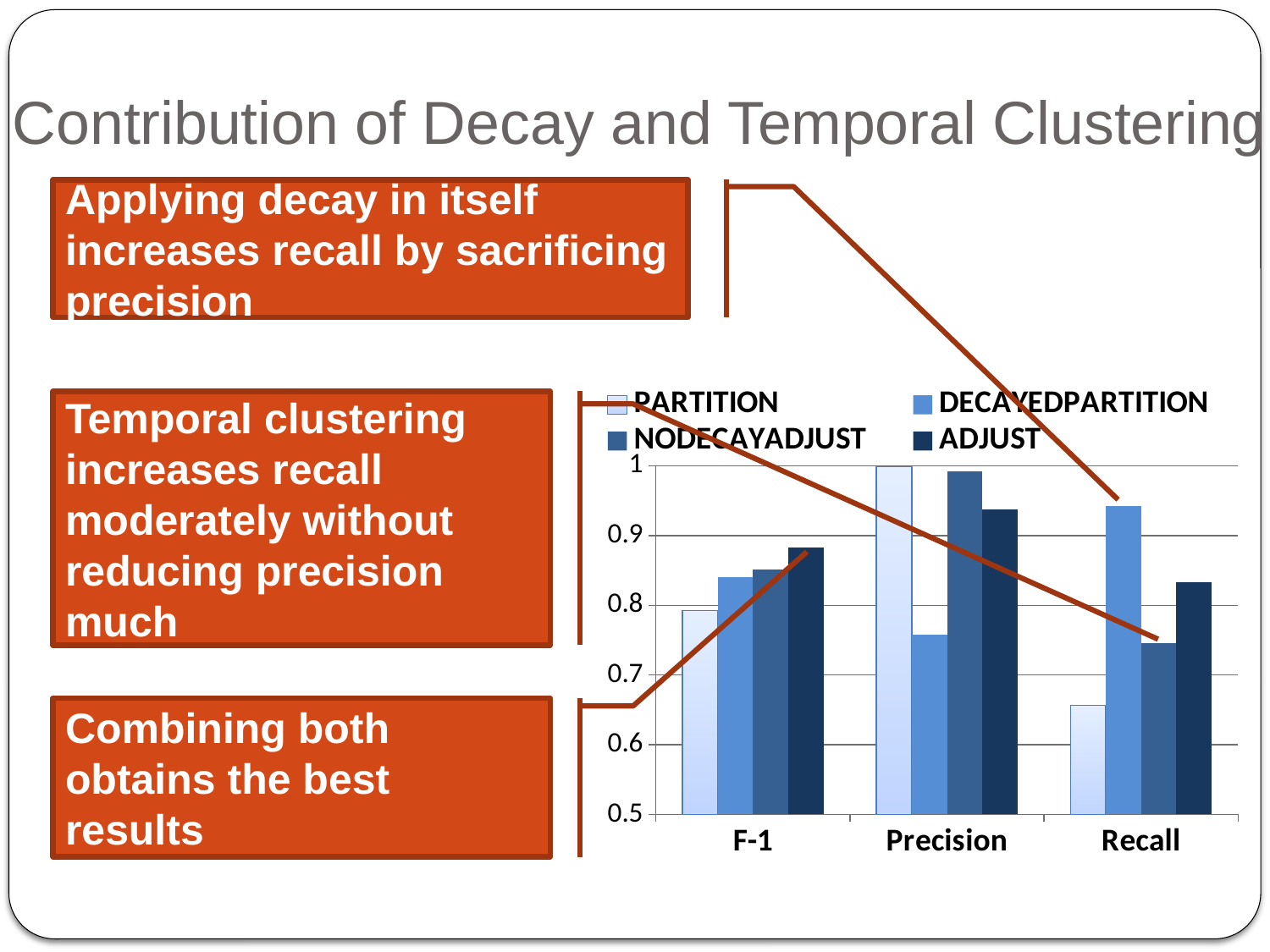

# Contribution of Decay and Temporal Clustering
Applying decay in itself increases recall by sacrificing precision

### Chart

| Category | PARTITION | DECAYEDPARTITION | NODECAYADJUST | ADJUST |
|---|---|---|---|---|
| F-1 | 0.792391384797572 | 0.839901342833653 | 0.851708891852059 | 0.882249560632689 |
| Precision | 0.9988803881321116 | 0.7577136075949386 | 0.992151733158927 | 0.937344398340249 |
| Recall | 0.6566486751717413 | 0.942087790483216 | 0.746096151481618 | 0.8332718554039129 |
Temporal clustering increases recall moderately without reducing precision much
Combining both obtains the best results